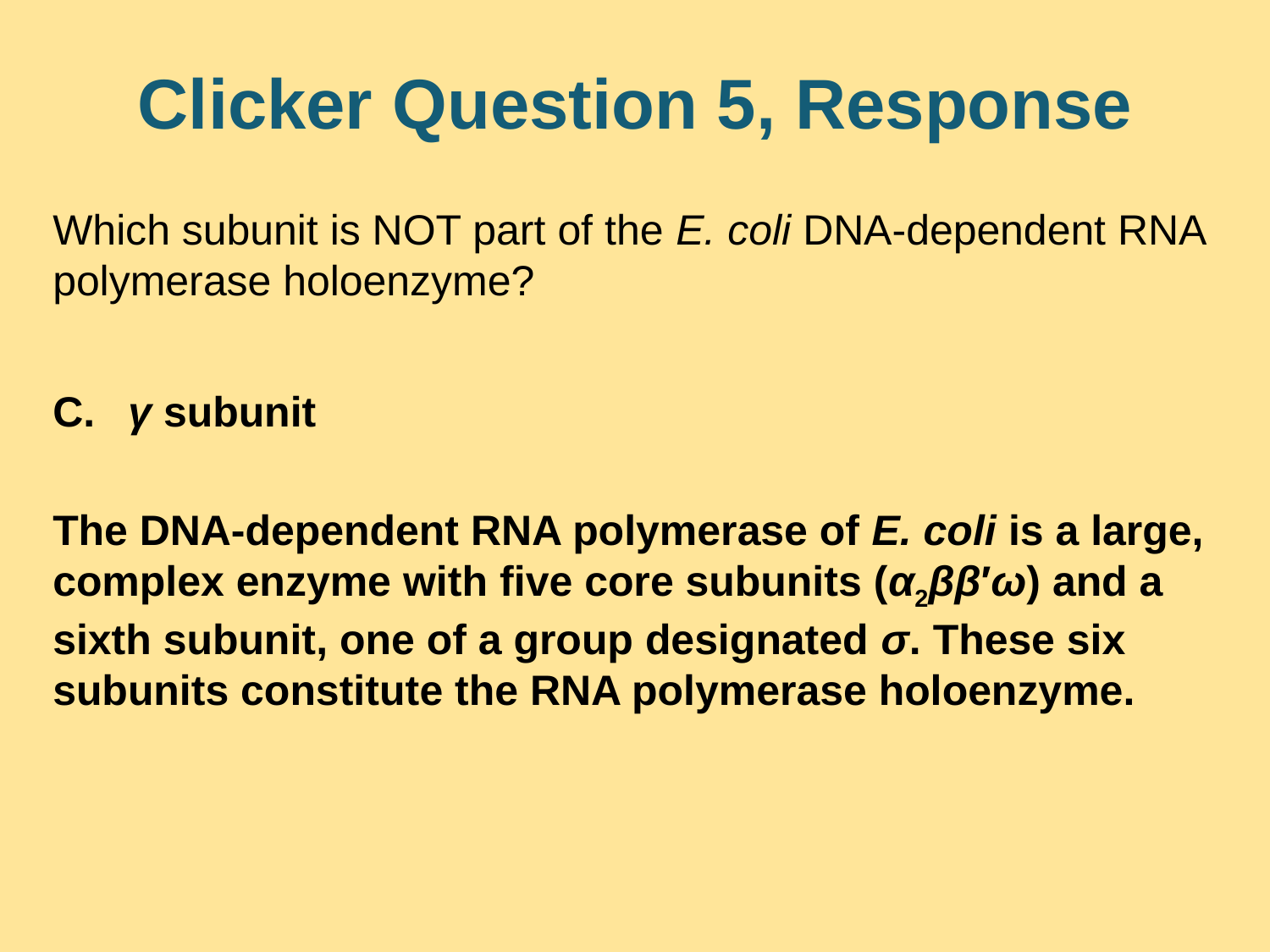

# Clicker Question 5, Response
Which subunit is NOT part of the E. coli DNA-dependent RNA polymerase holoenzyme?

 γ subunit

The DNA-dependent RNA polymerase of E. coli is a large, complex enzyme with five core subunits (α2ββ′ω) and a sixth subunit, one of a group designated σ. These six subunits constitute the RNA polymerase holoenzyme.